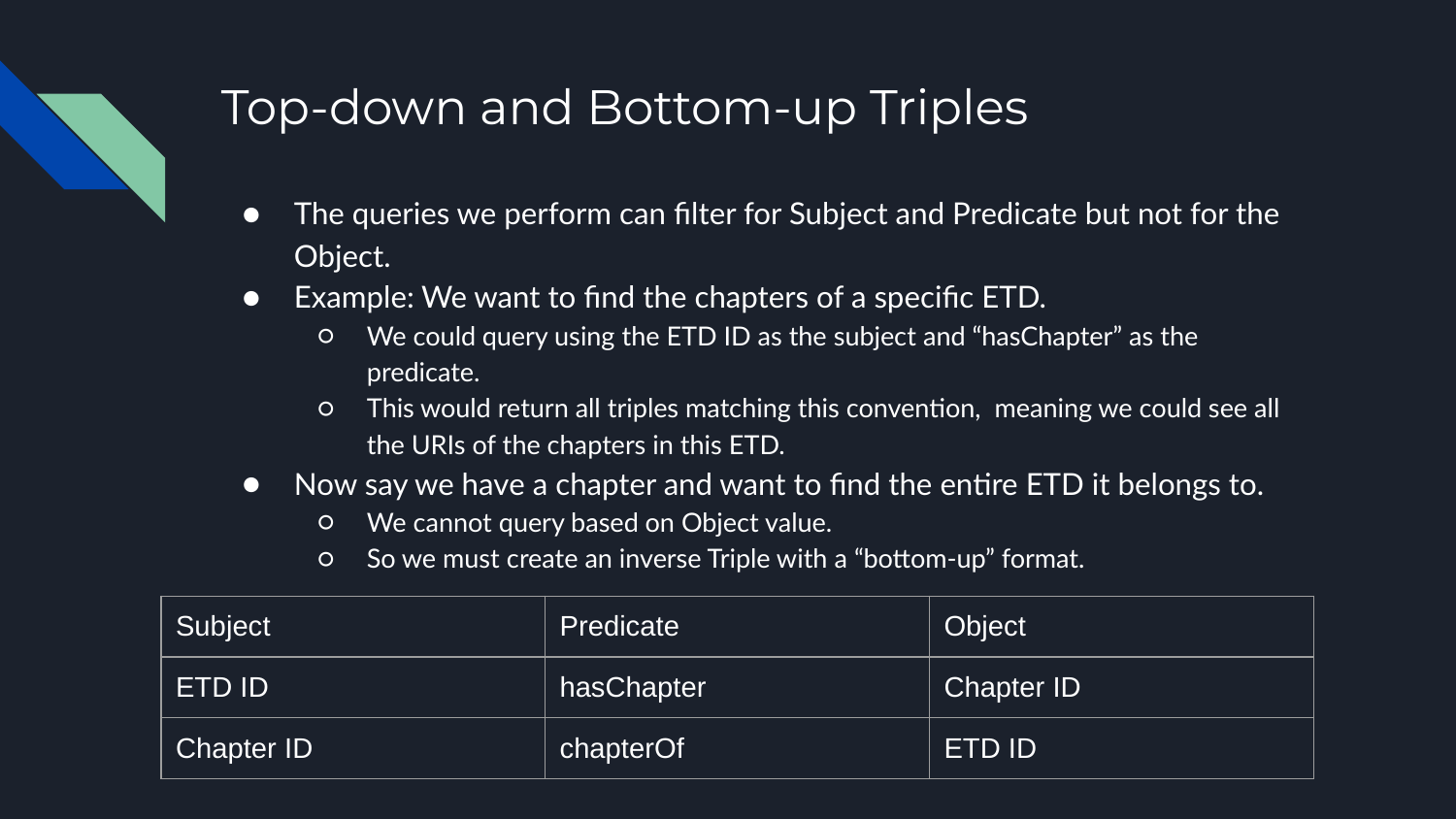

# Top-down and Bottom-up Triples
The queries we perform can filter for Subject and Predicate but not for the Object.
Example: We want to find the chapters of a specific ETD.
We could query using the ETD ID as the subject and “hasChapter” as the predicate.
This would return all triples matching this convention,  meaning we could see all the URIs of the chapters in this ETD.
Now say we have a chapter and want to find the entire ETD it belongs to.
We cannot query based on Object value.
So we must create an inverse Triple with a “bottom-up” format.
| Subject | Predicate | Object |
| --- | --- | --- |
| ETD ID | hasChapter | Chapter ID |
| Chapter ID | chapterOf | ETD ID |